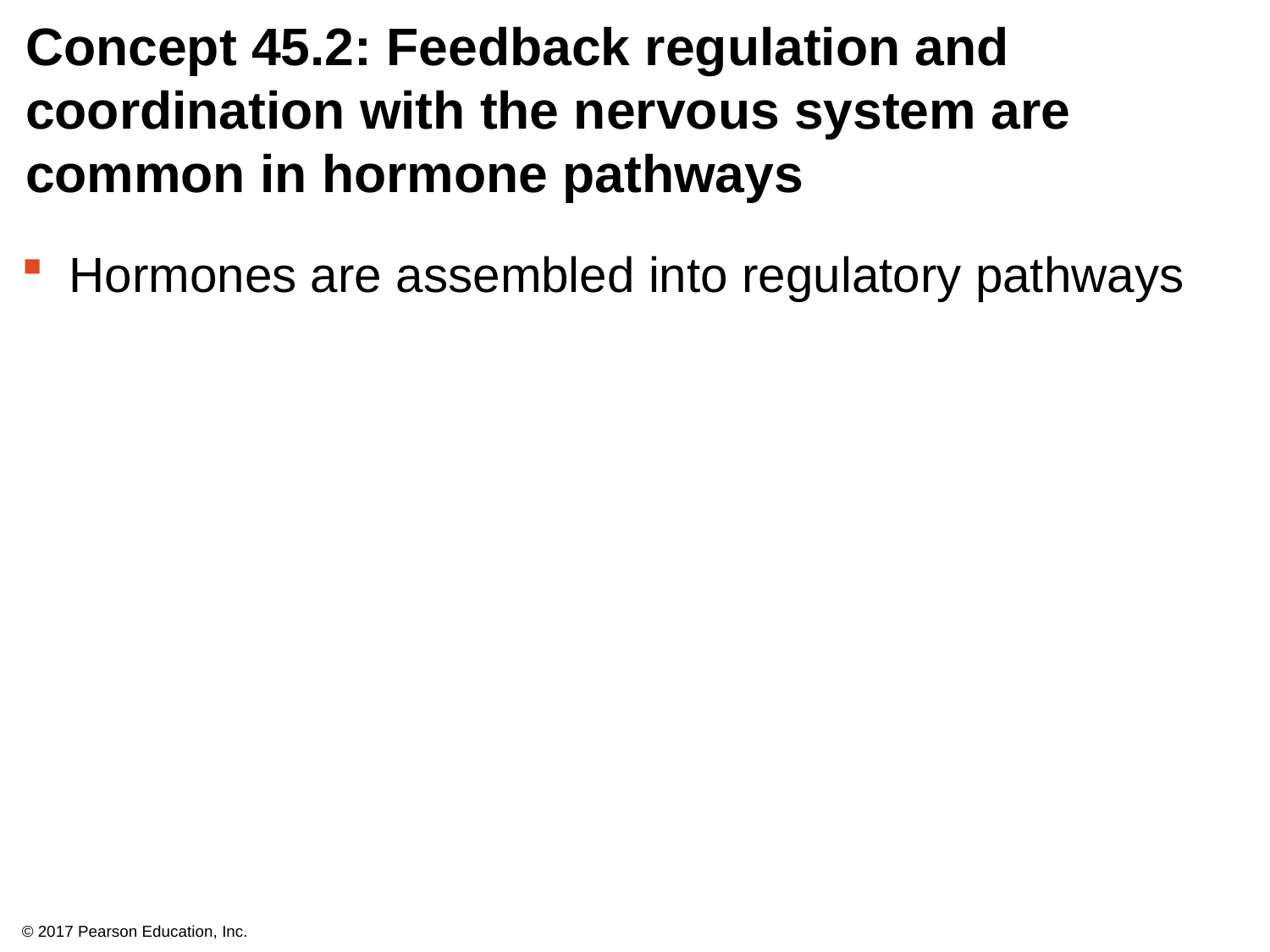

# Concept 45.2: Feedback regulation and coordination with the nervous system are common in hormone pathways
Hormones are assembled into regulatory pathways